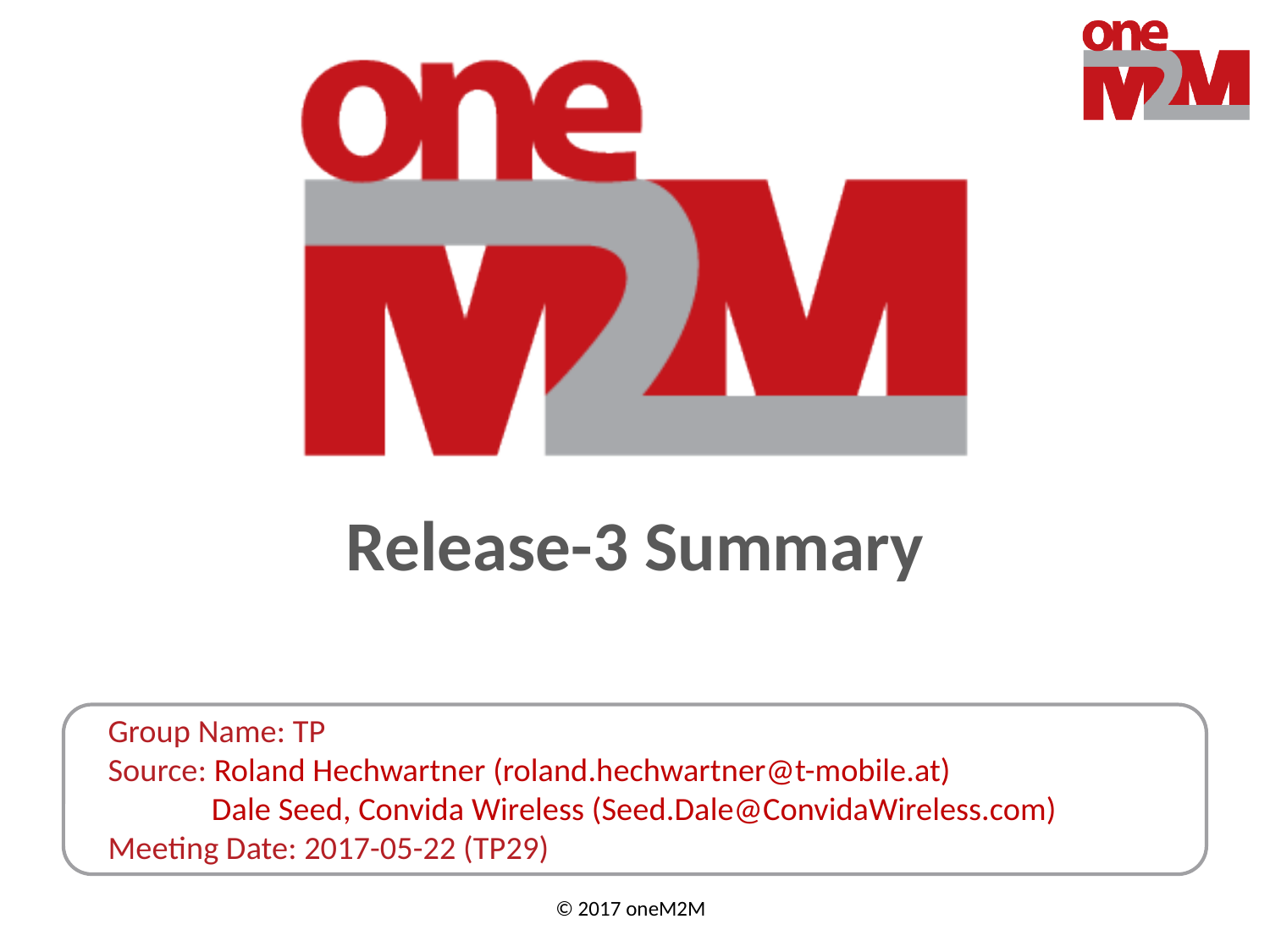

# Release-3 Summary
Group Name: TP
Source: Roland Hechwartner (roland.hechwartner@t-mobile.at)
              Dale Seed, Convida Wireless (Seed.Dale@ConvidaWireless.com)
Meeting Date: 2017-05-22 (TP29)